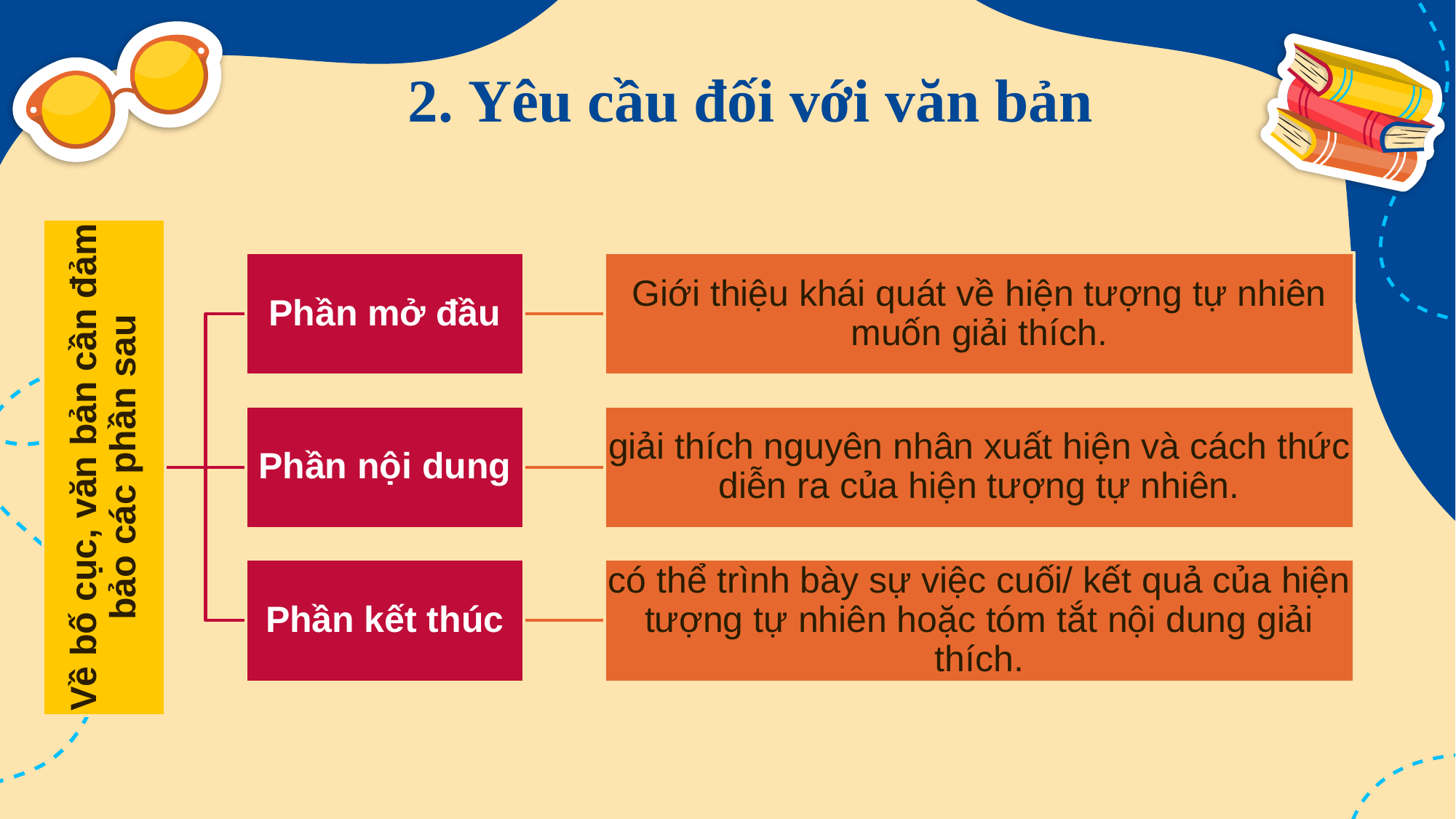

2. Yêu cầu đối với văn bản

Về bố cục, văn bản cần đảm bảo các phần sau
Phần mở đầu
Giới thiệu khái quát về hiện tượng tự nhiên muốn giải thích.
Phần nội dung
giải thích nguyên nhân xuất hiện và cách thức diễn ra của hiện tượng tự nhiên.
Phần kết thúc
có thể trình bày sự việc cuối/ kết quả của hiện tượng tự nhiên hoặc tóm tắt nội dung giải thích.